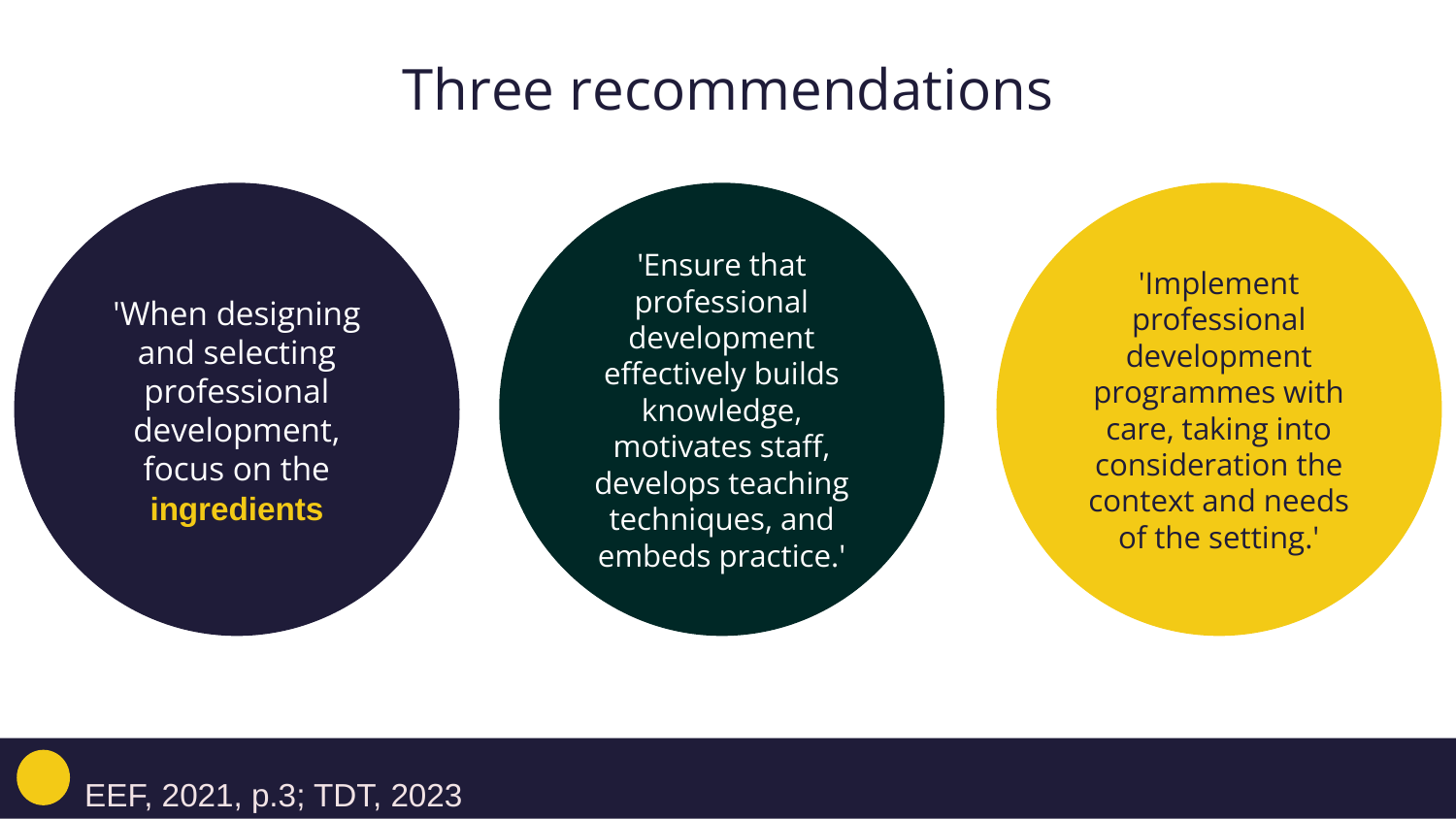

Three recommendations
'Ensure that professional development effectively builds knowledge, motivates staff, develops teaching techniques, and embeds practice.'
'When designing and selecting professional development,
focus on the mechanisms.'
'Implement professional development programmes with care, taking into consideration the context and needs of the setting.'
ingredients

EEF, 2021, p.3; TDT, 2023